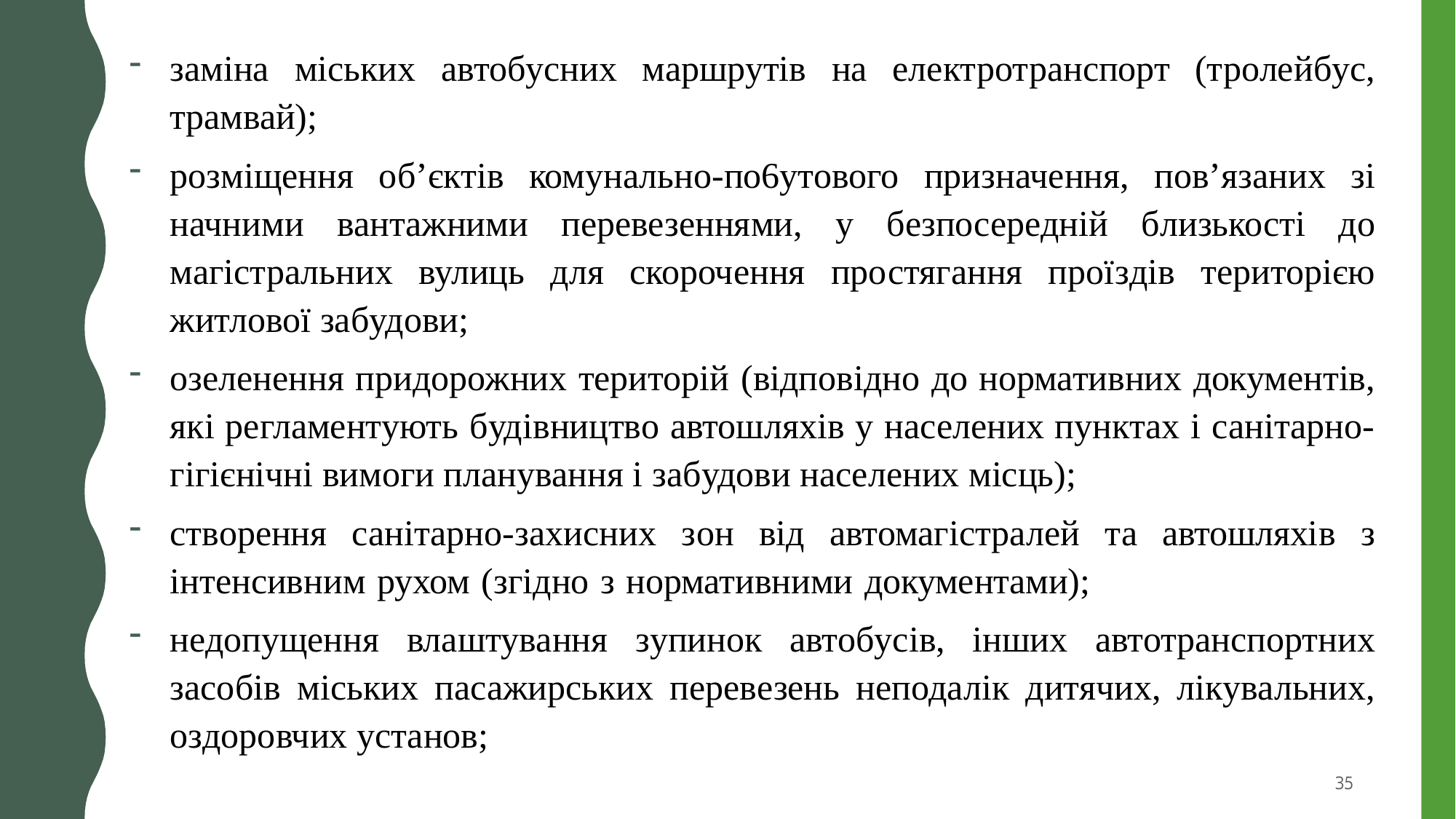

заміна міських автобусних маршрутів на електротранспорт (тролейбус, трамвай);
розміщення об’єктів комунально-по6утового призначення, пов’язаних зі начними вантажними перевезеннями, у безпосередній близькості до магістральних вулиць для скорочення простягання проїздів територією житлової забудови;
озеленення придорожних територій (відповідно до нормативних документів, які регламентують будівництво автошляхів у населених пунктах і санітарно-гігієнічні вимоги планування і забудови населених місць);
створення санітарно-захисних зон від автомагістралей та автошляхів з інтенсивним рухом (згідно з нормативними документами);
недопущення влаштування зупинок автобусів, інших автотранспортних засобів міських пасажирських перевезень неподалік дитячих, лікувальних, оздоровчих установ;

35